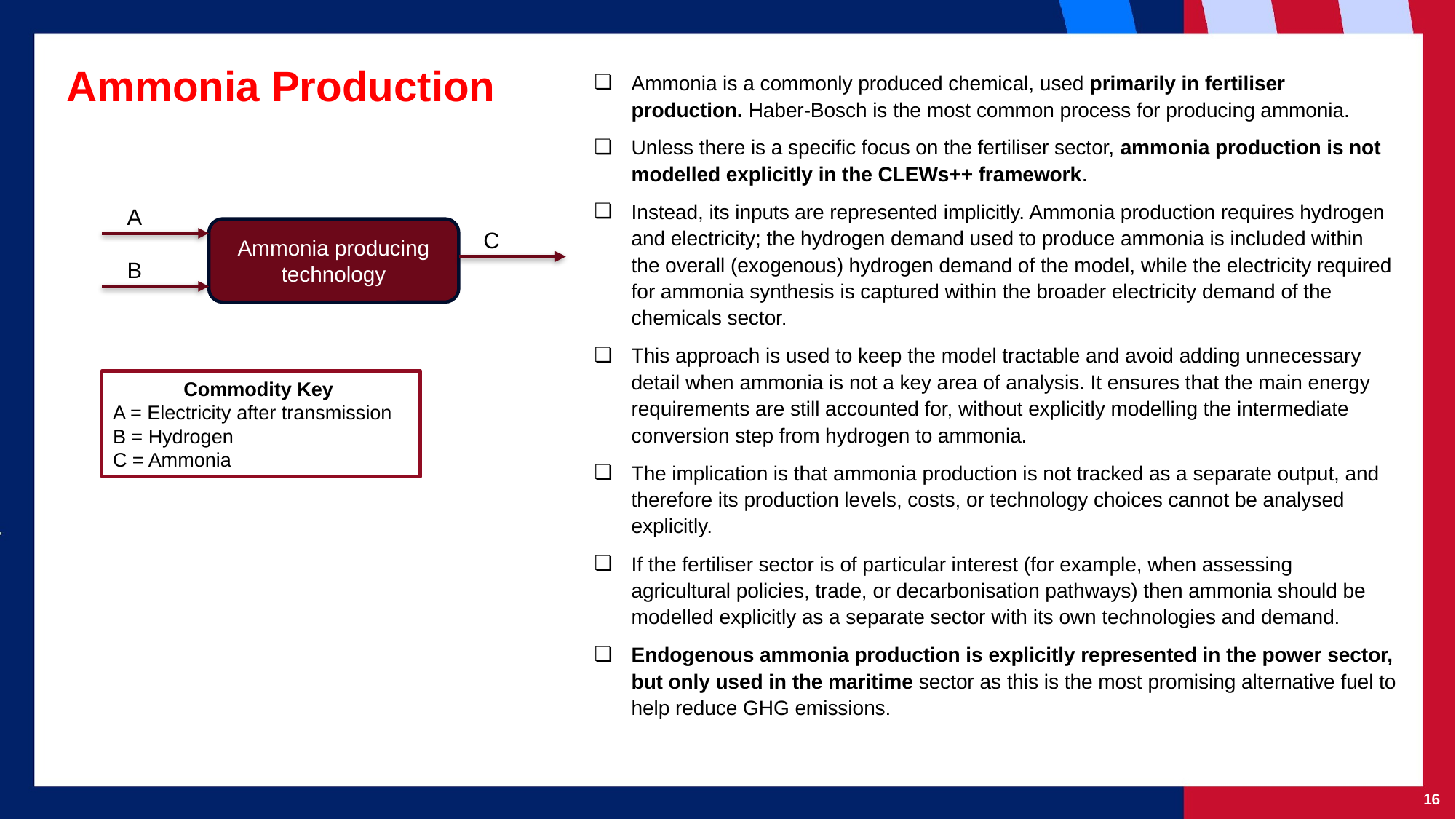

Ammonia Production
Ammonia is a commonly produced chemical, used primarily in fertiliser production. Haber-Bosch is the most common process for producing ammonia.
Unless there is a specific focus on the fertiliser sector, ammonia production is not modelled explicitly in the CLEWs++ framework.
Instead, its inputs are represented implicitly. Ammonia production requires hydrogen and electricity; the hydrogen demand used to produce ammonia is included within the overall (exogenous) hydrogen demand of the model, while the electricity required for ammonia synthesis is captured within the broader electricity demand of the chemicals sector.
This approach is used to keep the model tractable and avoid adding unnecessary detail when ammonia is not a key area of analysis. It ensures that the main energy requirements are still accounted for, without explicitly modelling the intermediate conversion step from hydrogen to ammonia.
The implication is that ammonia production is not tracked as a separate output, and therefore its production levels, costs, or technology choices cannot be analysed explicitly.
If the fertiliser sector is of particular interest (for example, when assessing agricultural policies, trade, or decarbonisation pathways) then ammonia should be modelled explicitly as a separate sector with its own technologies and demand.
Endogenous ammonia production is explicitly represented in the power sector, but only used in the maritime sector as this is the most promising alternative fuel to help reduce GHG emissions.
A
C
Ammonia producing technology
B
Commodity Key
A = Electricity after transmission
B = Hydrogen
C = Ammonia
16